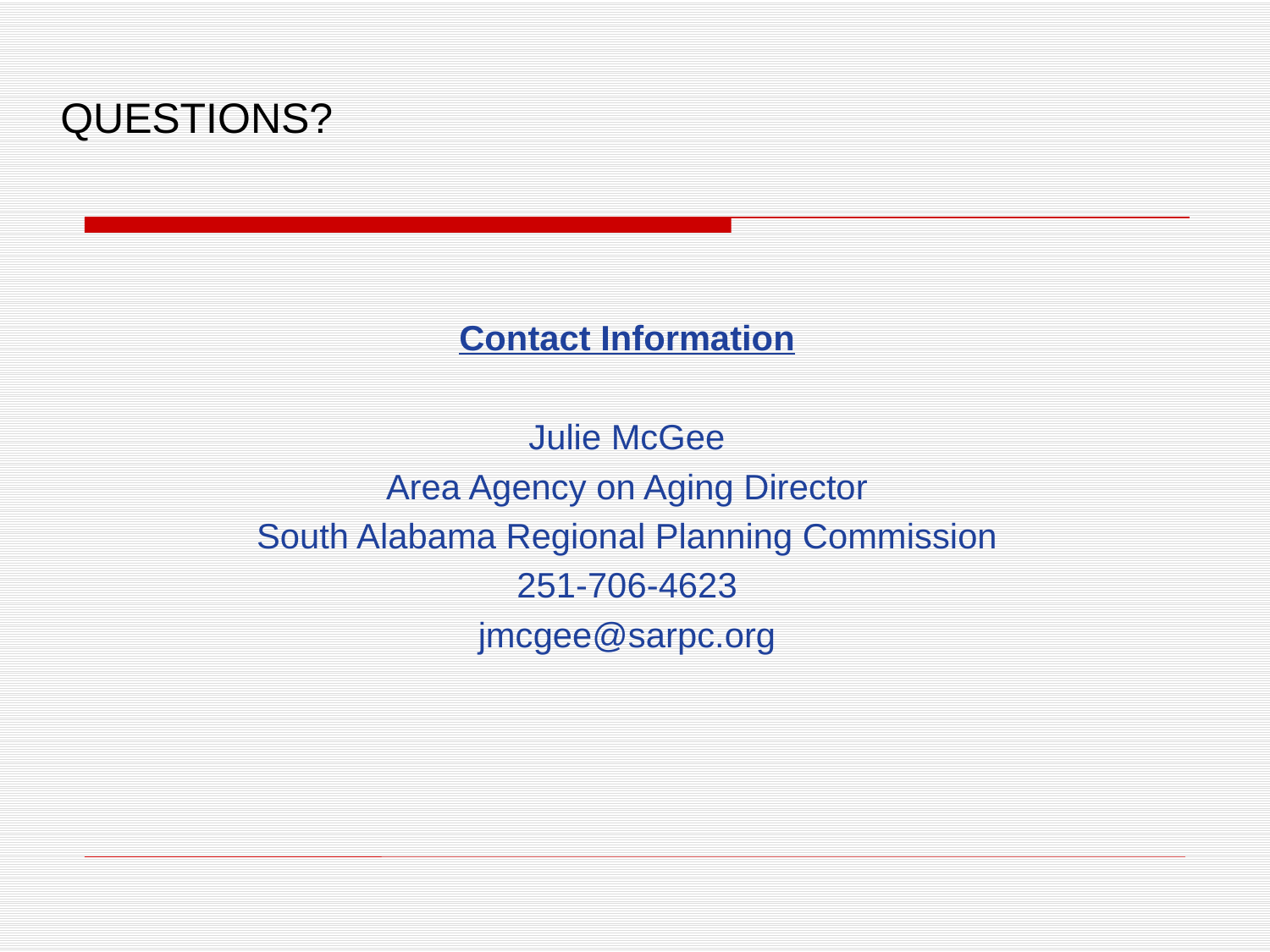

# QUESTIONS?

Contact Information

Julie McGee
Area Agency on Aging Director
South Alabama Regional Planning Commission
251-706-4623
jmcgee@sarpc.org